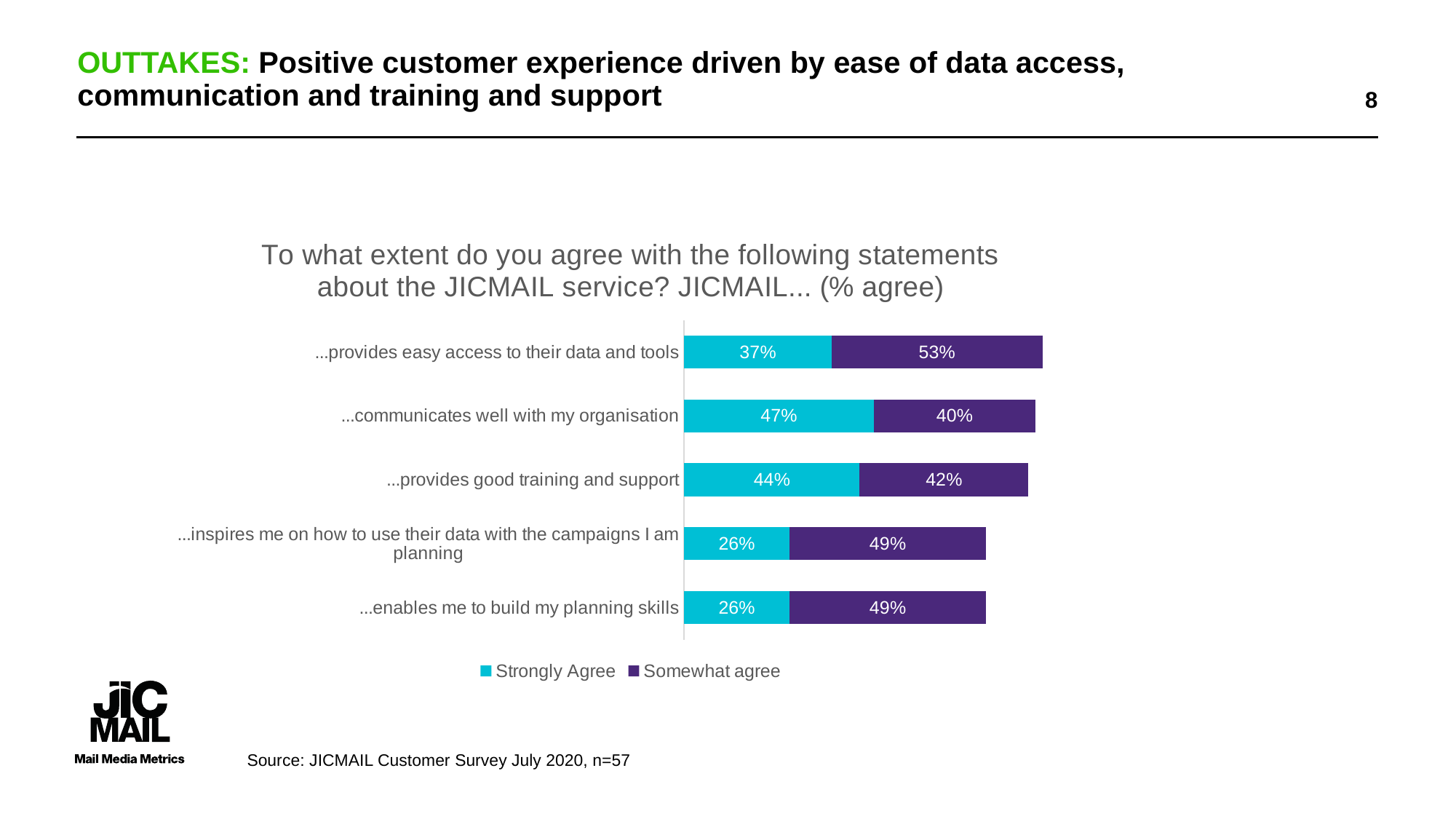

# OUTTAKES: Positive customer experience driven by ease of data access, communication and training and support
8

### Chart: To what extent do you agree with the following statements about the JICMAIL service? JICMAIL... (% agree)

| Category | Strongly Agree | Somewhat agree |
|---|---|---|
| ...enables me to build my planning skills | 0.26319998502731323 | 0.4912000000476837 |
| ...inspires me on how to use their data with the campaigns I am planning | 0.26319998502731323 | 0.4912000000476837 |
| ...provides good training and support | 0.43860000371932983 | 0.42110002040863037 |
| ...communicates well with my organisation | 0.47369998693466187 | 0.4034999907016754 |
| ...provides easy access to their data and tools | 0.3684000074863434 | 0.5263000130653381 |
Source: JICMAIL Customer Survey July 2020, n=57